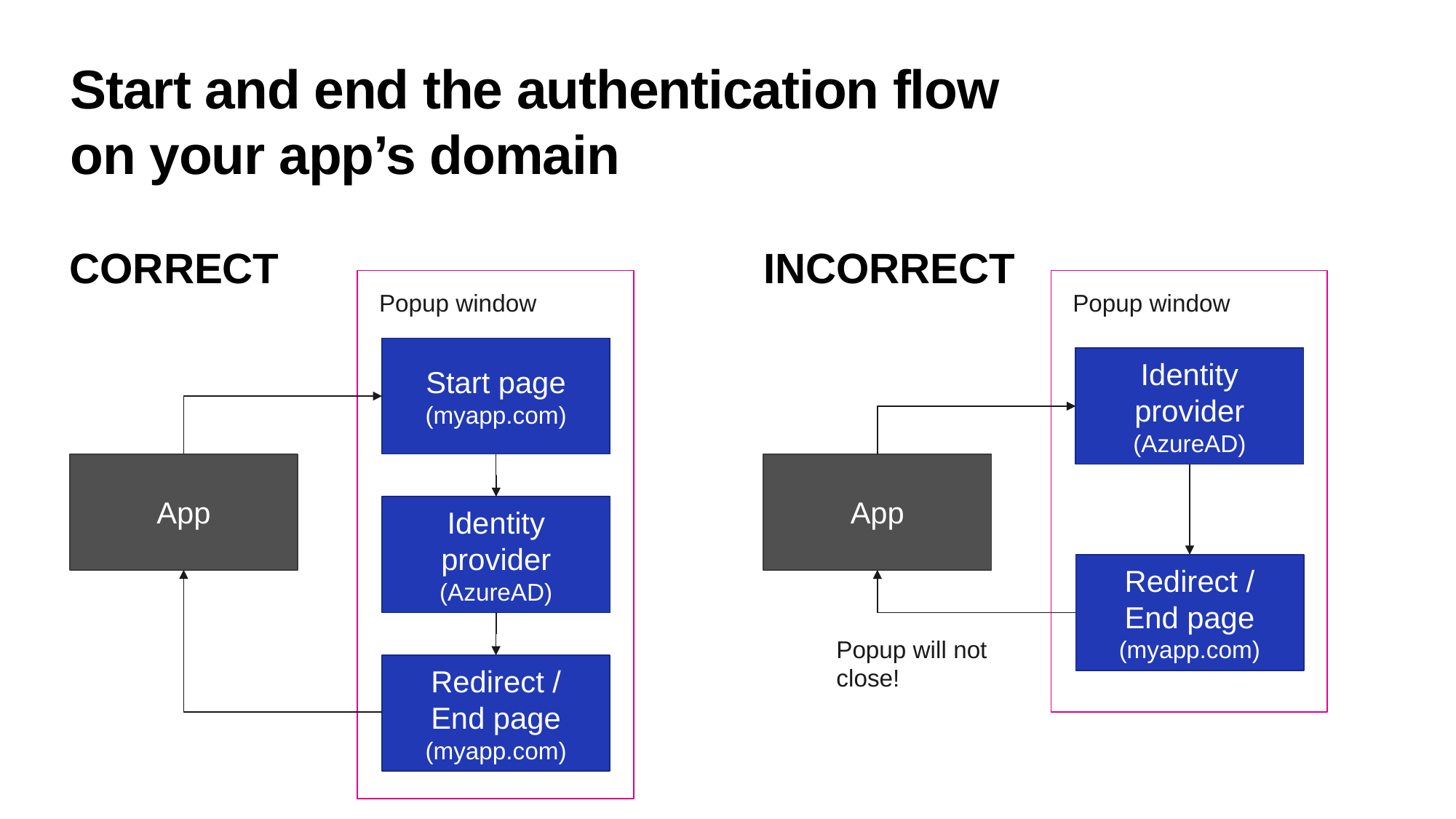

# Start and end the authentication flow on your app’s domain
CORRECT
INCORRECT
Popup window
Popup window
Start page
(myapp.com)
Identity provider
(AzureAD)
App
App
Identity provider
(AzureAD)
Redirect /
End page
(myapp.com)
Popup will not close!
Redirect /
End page
(myapp.com)